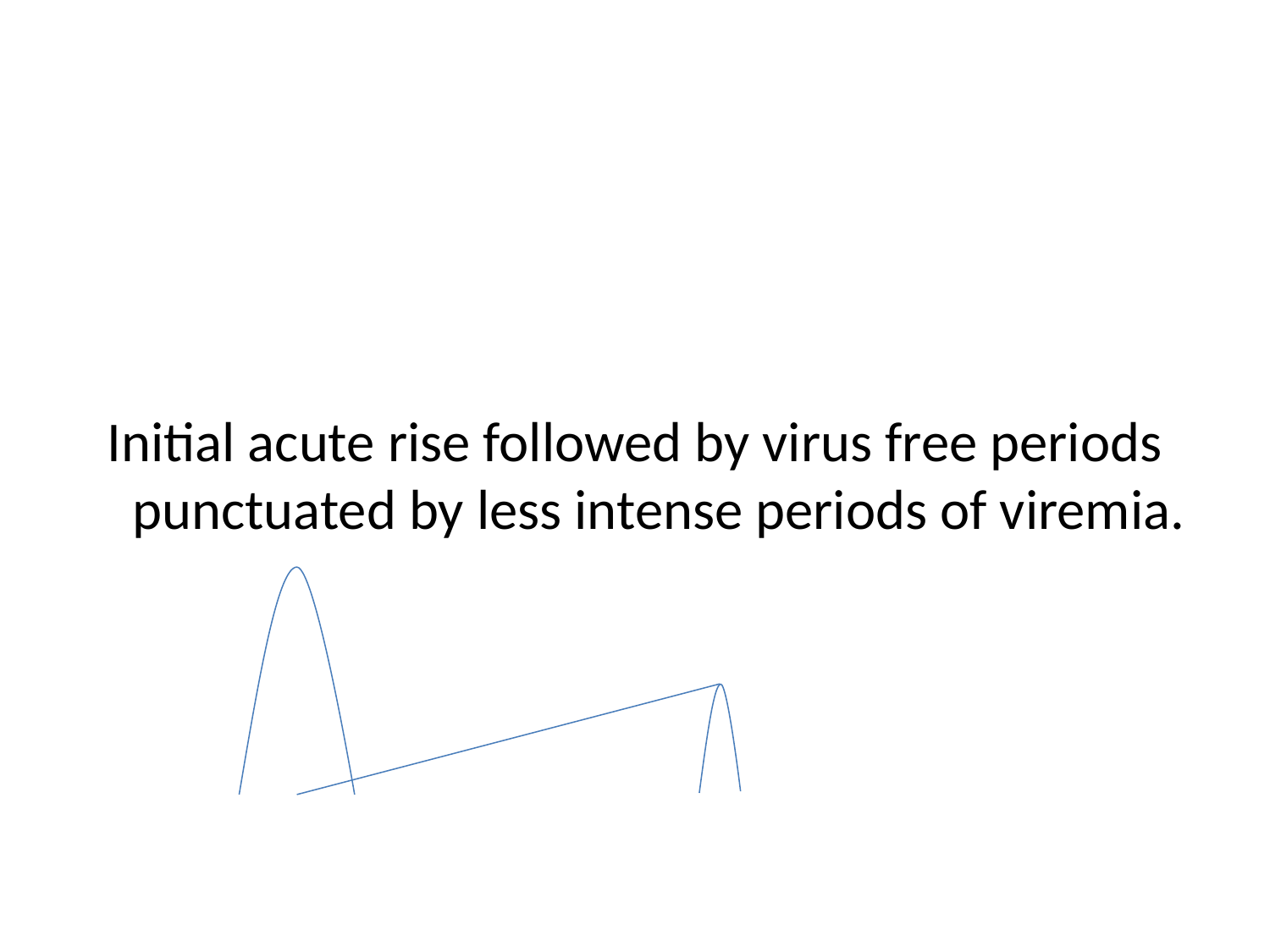

Initial acute rise followed by virus free periods punctuated by less intense periods of viremia.